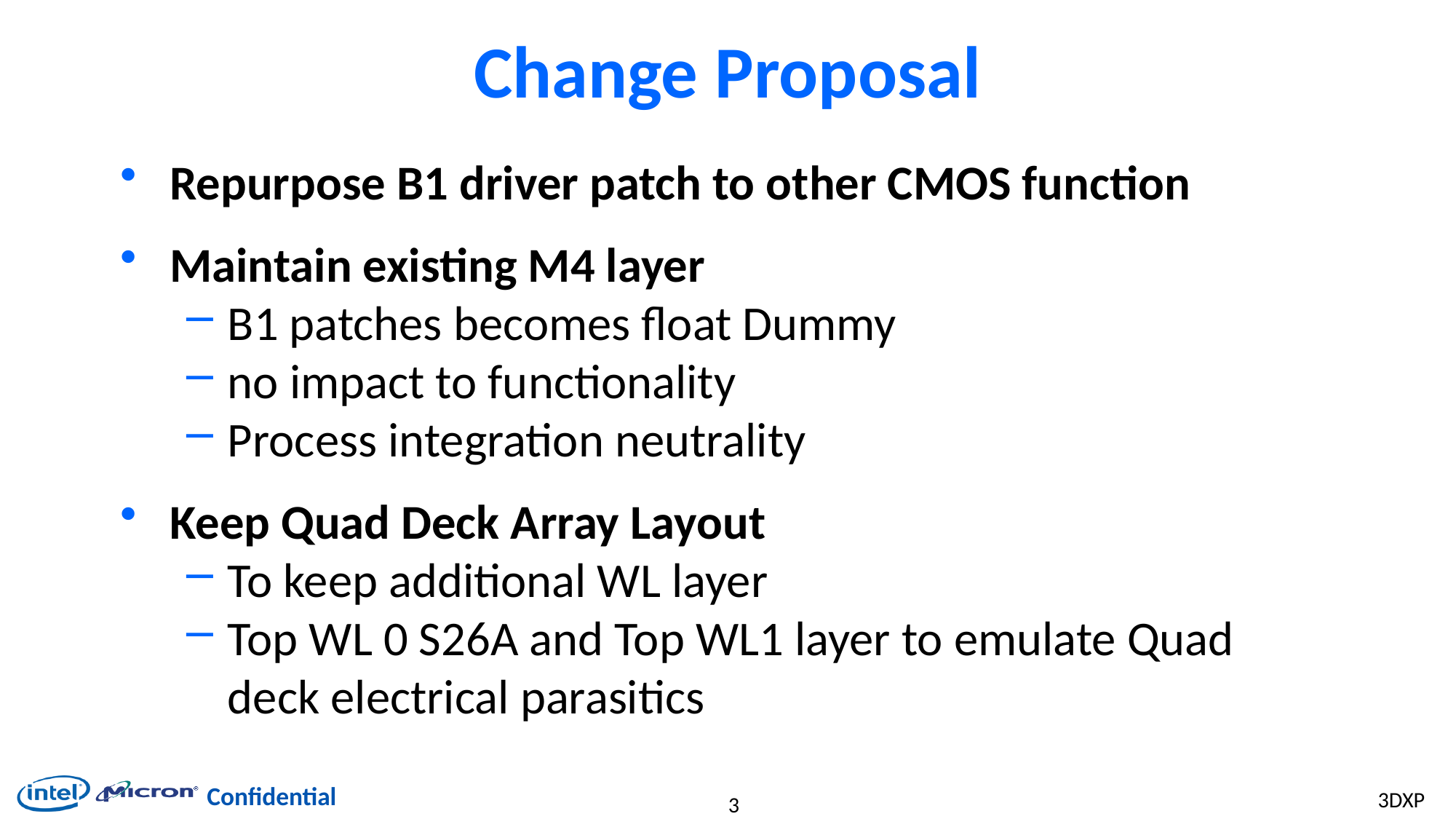

# Change Proposal
Repurpose B1 driver patch to other CMOS function
Maintain existing M4 layer
B1 patches becomes float Dummy
no impact to functionality
Process integration neutrality
Keep Quad Deck Array Layout
To keep additional WL layer
Top WL 0 S26A and Top WL1 layer to emulate Quad deck electrical parasitics